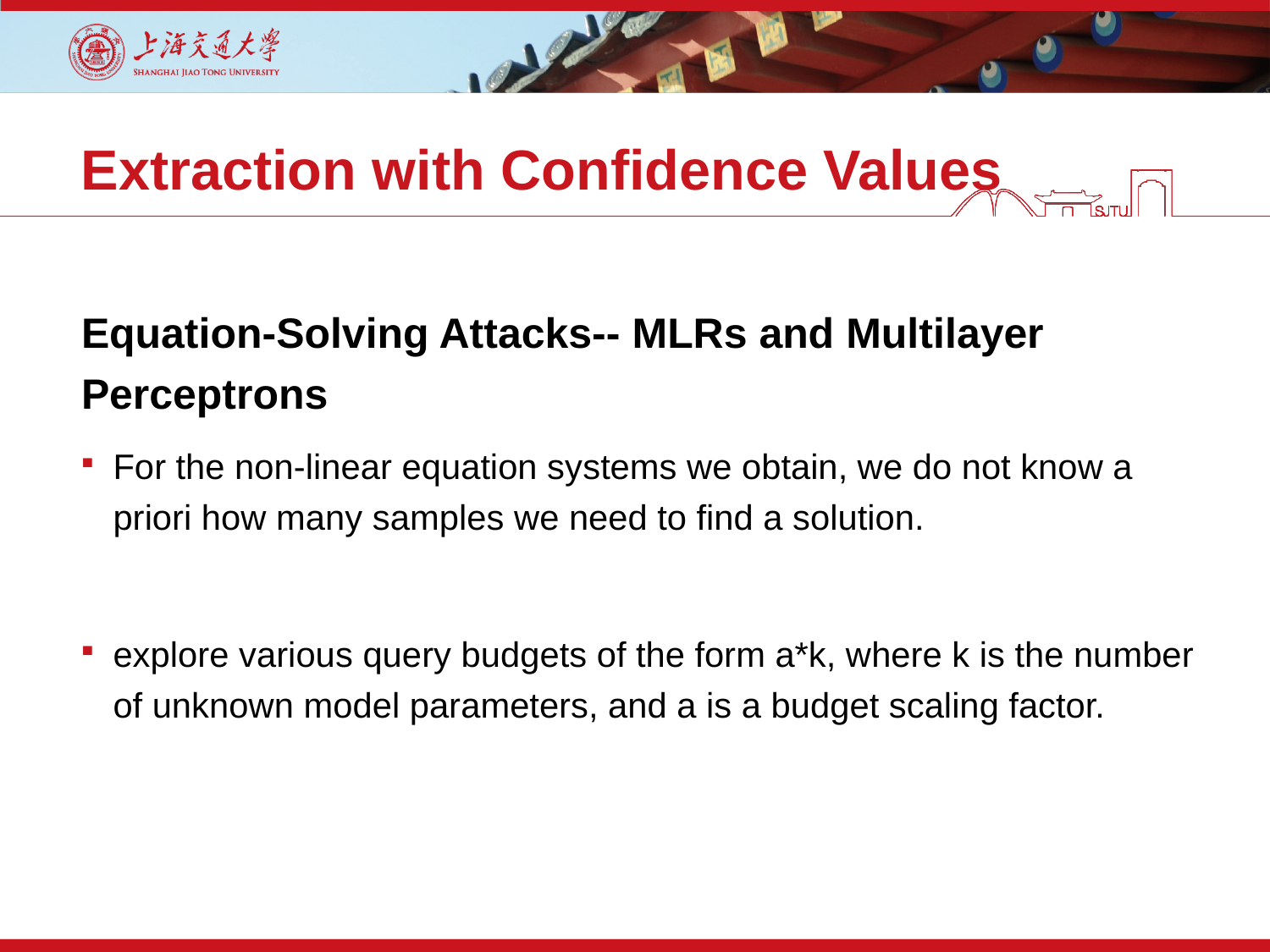

# Extraction with Confidence Values
Equation-Solving Attacks-- MLRs and Multilayer Perceptrons
For the non-linear equation systems we obtain, we do not know a priori how many samples we need to find a solution.

explore various query budgets of the form a*k, where k is the number of unknown model parameters, and a is a budget scaling factor.